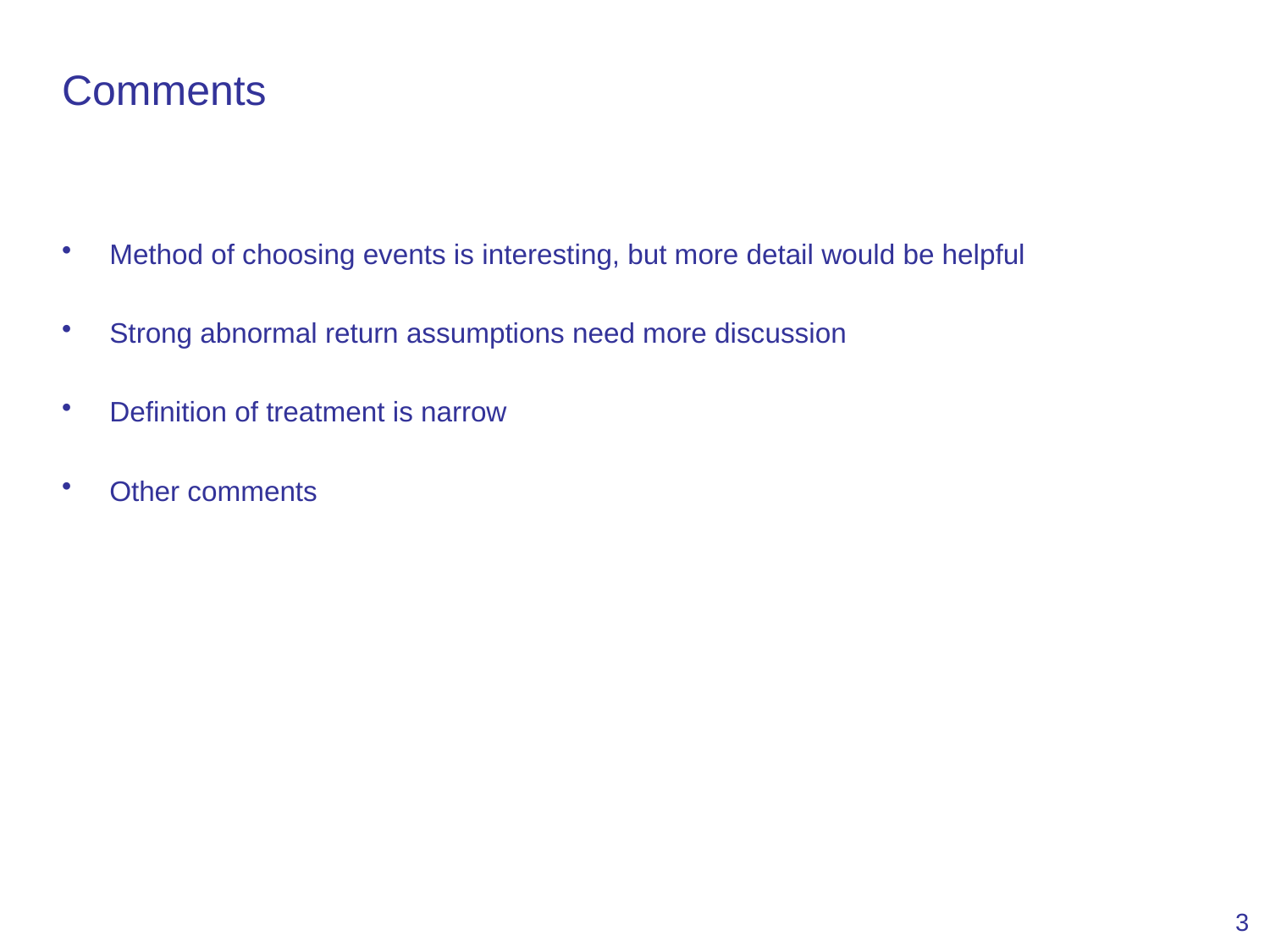

# Comments

Method of choosing events is interesting, but more detail would be helpful

Strong abnormal return assumptions need more discussion

Definition of treatment is narrow

Other comments

3